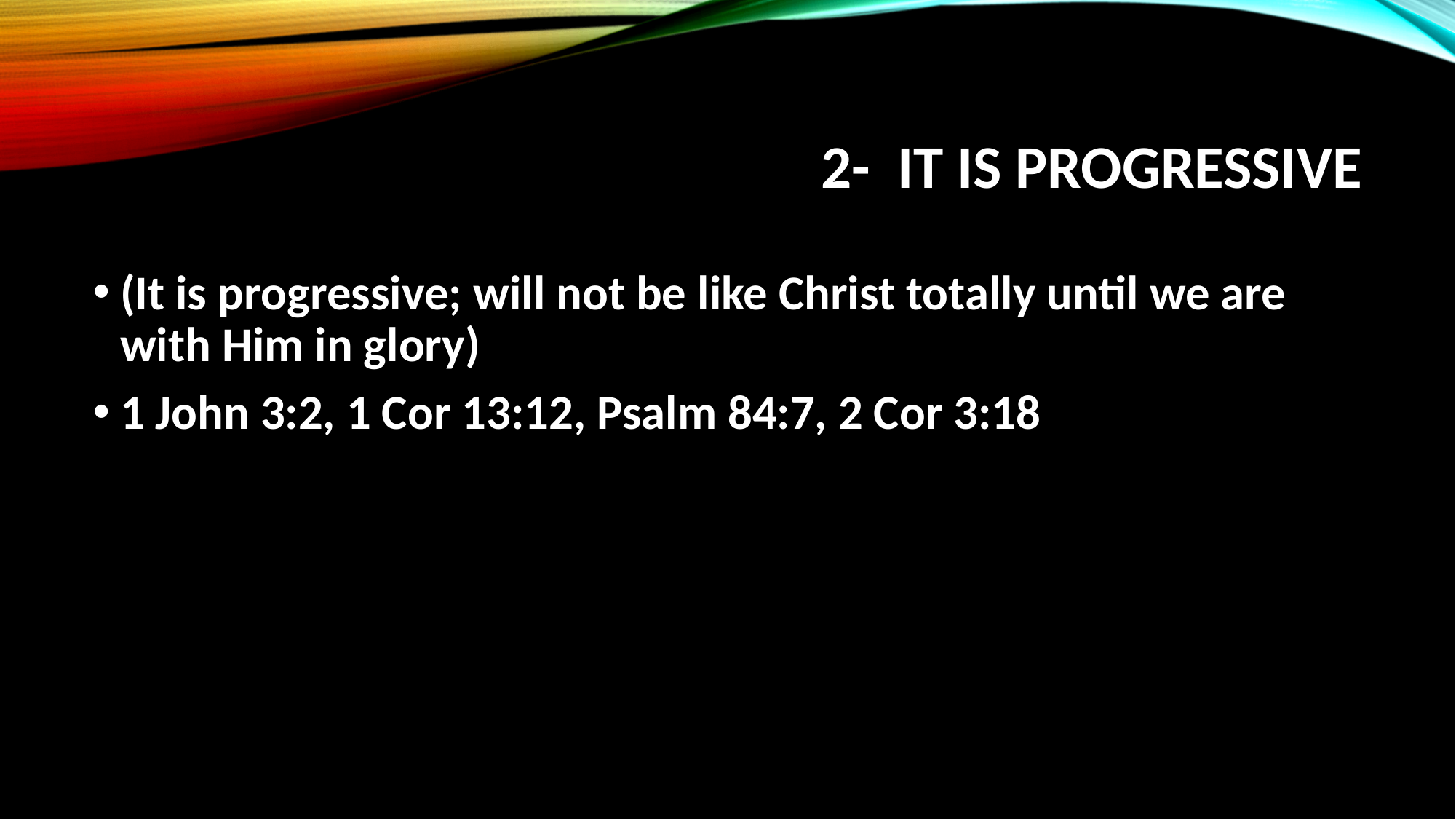

# 2-  It is progressive
(It is progressive; will not be like Christ totally until we are with Him in glory)
1 John 3:2, 1 Cor 13:12, Psalm 84:7, 2 Cor 3:18